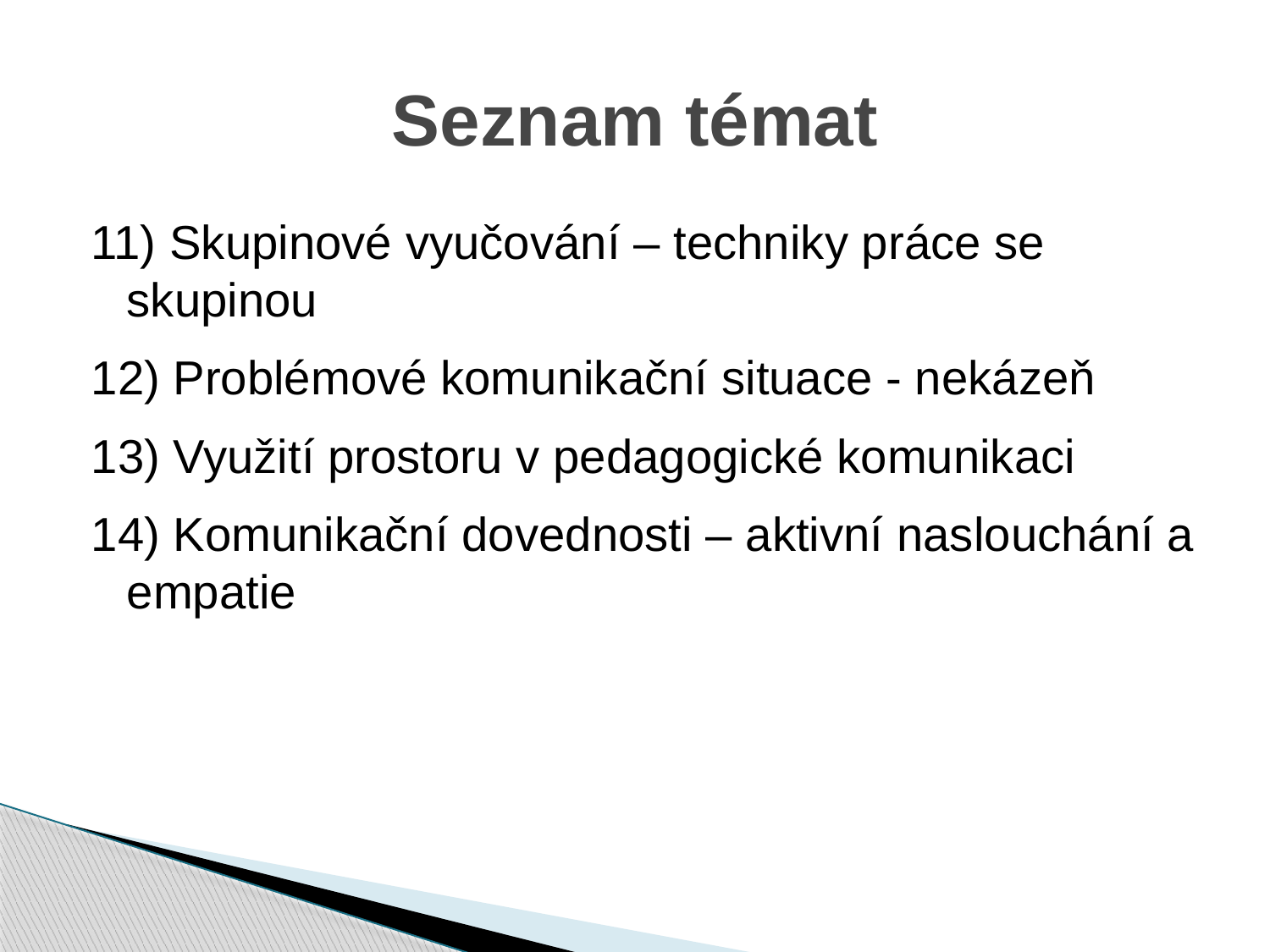

# Seznam témat
11) Skupinové vyučování – techniky práce se skupinou
12) Problémové komunikační situace - nekázeň
13) Využití prostoru v pedagogické komunikaci
14) Komunikační dovednosti – aktivní naslouchání a empatie